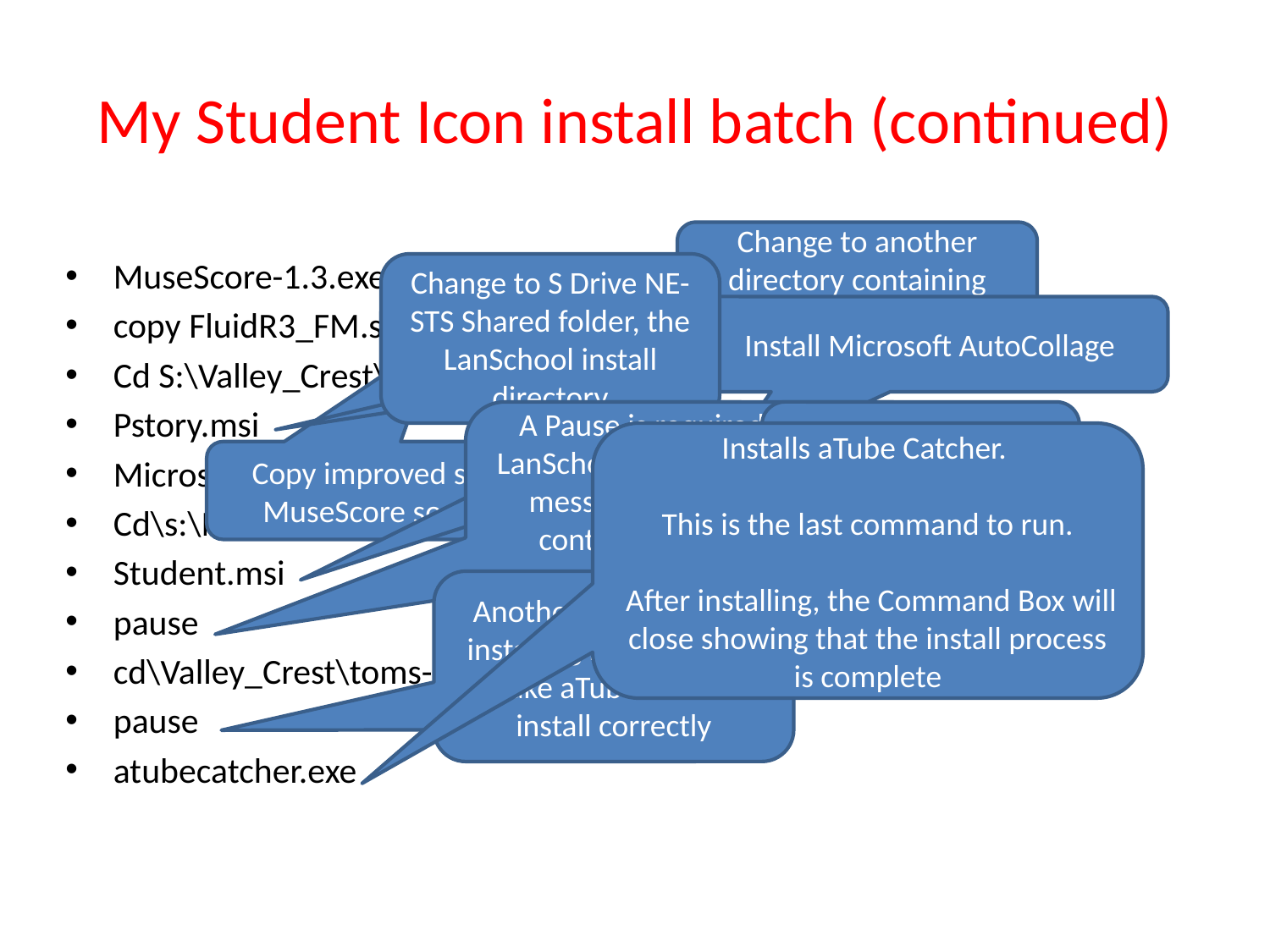

# My Student Icon install batch (continued)
Change to another directory containing Install files
MuseScore-1.3.exe
copy FluidR3_FM.sf2 C:\Program*Files*(x86)\MuseScore\sound
Cd S:\Valley_Crest\Maintenance\toms-Icons-Windows-7\ilesetup
Pstory.msi
MicrosoftAutoCollageAcademicSetup.msi
Cd\s:\NE-STS_Shared\LanSchool_v7.7.4.18\Windows
Student.msi
pause
cd\Valley_Crest\toms-icons-windows-7\icons-windows-7
pause
atubecatcher.exe

Change to S Drive NE-STS Shared folder, the LanSchool install directory
Install MuseScore, a Music Notation program
Install Photo Story 3 for Windows
Install Microsoft AutoCollage
A Pause is required to make LanSchool install correctly.  The message “Press any key to continue” appears in the command box when the install is complete
Install Student LanSchool Program
Change to another folder of install files
Installs aTube Catcher.

This is the last command to run.

 After installing, the Command Box will close showing that the install process is complete
Copy improved sound files to MuseScore sound directory
Another pause before installing is required to make aTube Catcher install correctly